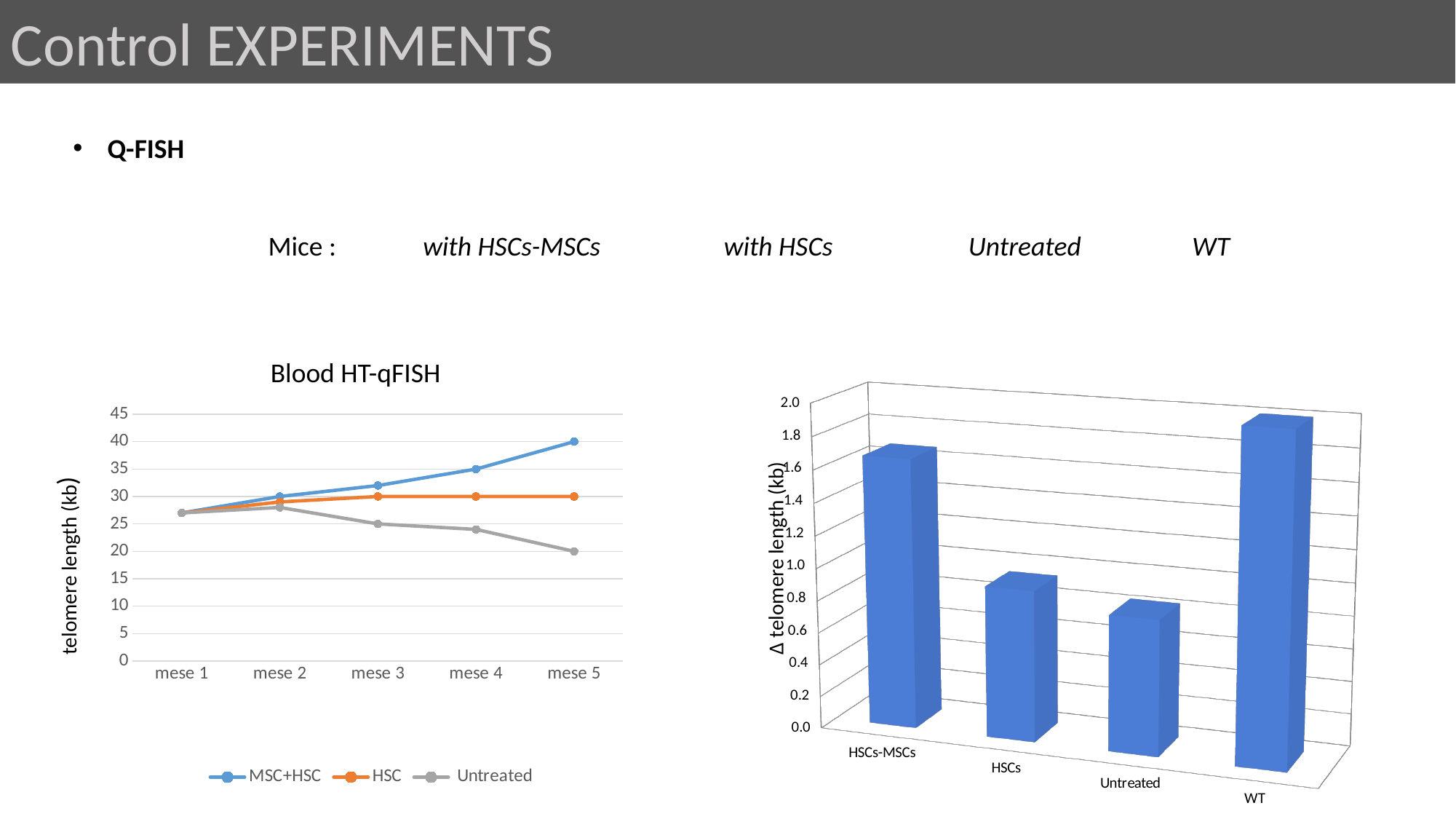

Control EXPERIMENTS
Q-FISH

### Chart

| Category | MSC+HSC | HSC |  Untreated |
|---|---|---|---|
| mese 1 | 27.0 | None | None |
| mese 2 | 30.0 | -1.0 | -1.0 |
| mese 3 | 32.0 | -2.0 | -5.0 |
| mese 4 | 35.0 | -5.0 | -6.0 |
| mese 5 | 40.0 | -10.0 | -10.0 |
Mice :              with HSCs-MSCs                    with HSCs                      Untreated                  WT
Blood HT-qFISH

[unsupported chart]

∆ telomere length (kb)
telomere length (kb)